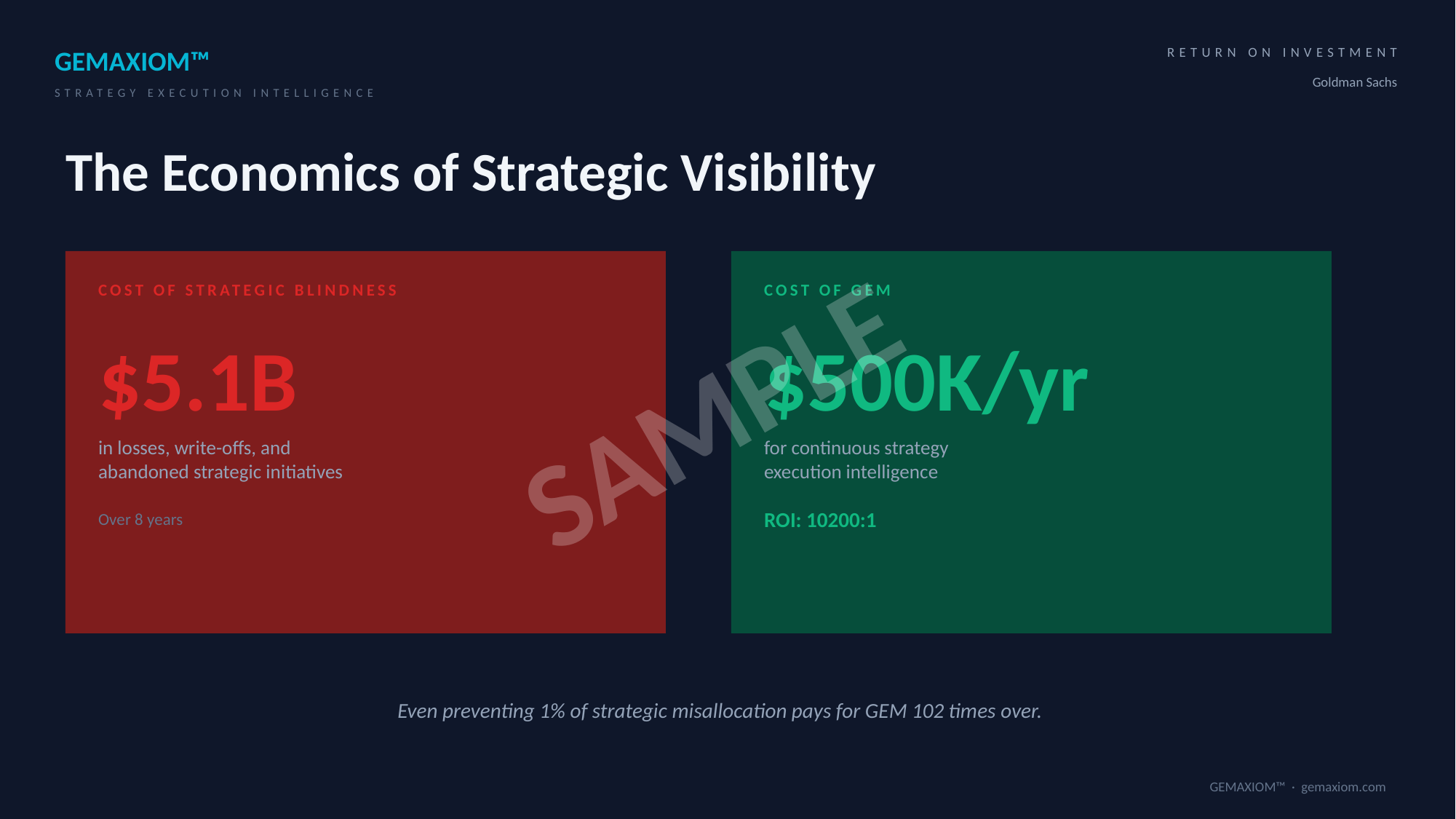

GEMAXIOM™
RETURN ON INVESTMENT
Goldman Sachs
STRATEGY EXECUTION INTELLIGENCE
The Economics of Strategic Visibility
SAMPLE
SAMPLE

COST OF STRATEGIC BLINDNESS
COST OF GEM
$5.1B
$500K/yr
in losses, write-offs, and
abandoned strategic initiatives
for continuous strategy
execution intelligence
Over 8 years
ROI: 10200:1
Even preventing 1% of strategic misallocation pays for GEM 102 times over.
GEMAXIOM™  ·  gemaxiom.com